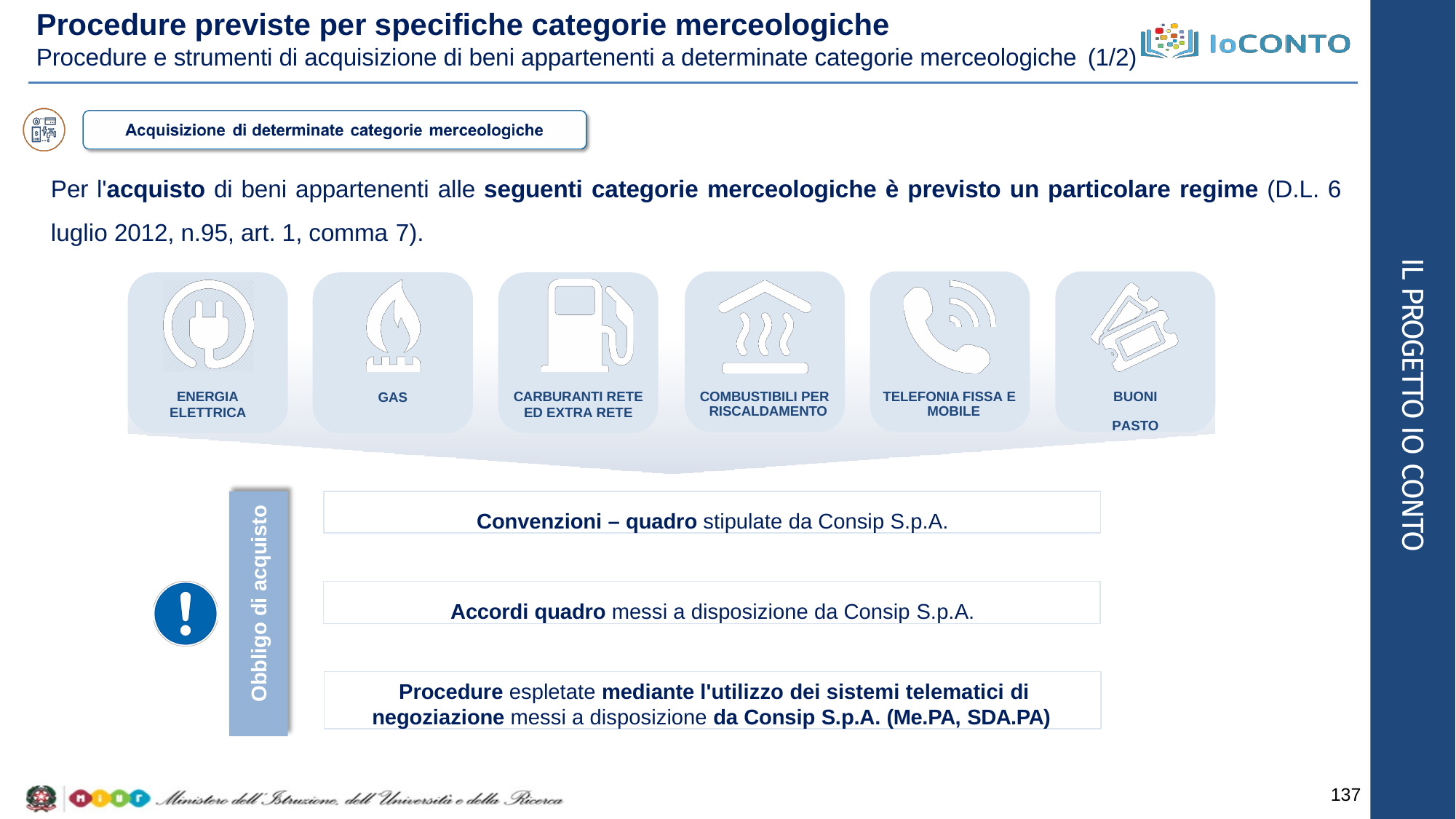

# Procedure previste per specifiche categorie merceologiche
Procedure e strumenti di acquisizione di beni appartenenti a determinate categorie merceologiche (1/2)

Per l'acquisto di beni appartenenti alle seguenti categorie merceologiche è previsto un particolare regime (D.L. 6
luglio 2012, n.95, art. 1, comma 7).
IL PROGETTO IO CONTO

COMBUSTIBILI PER  RISCALDAMENTO
TELEFONIA FISSA E  MOBILE
BUONI  PASTO
ENERGIA
ELETTRICA
GAS
CARBURANTI RETE
ED EXTRA RETE

Convenzioni – quadro stipulate da Consip S.p.A.
Obbligo di acquisto

Accordi quadro messi a disposizione da Consip S.p.A.
Procedure espletate mediante l'utilizzo dei sistemi telematici di  negoziazione messi a disposizione da Consip S.p.A. (Me.PA, SDA.PA)
137